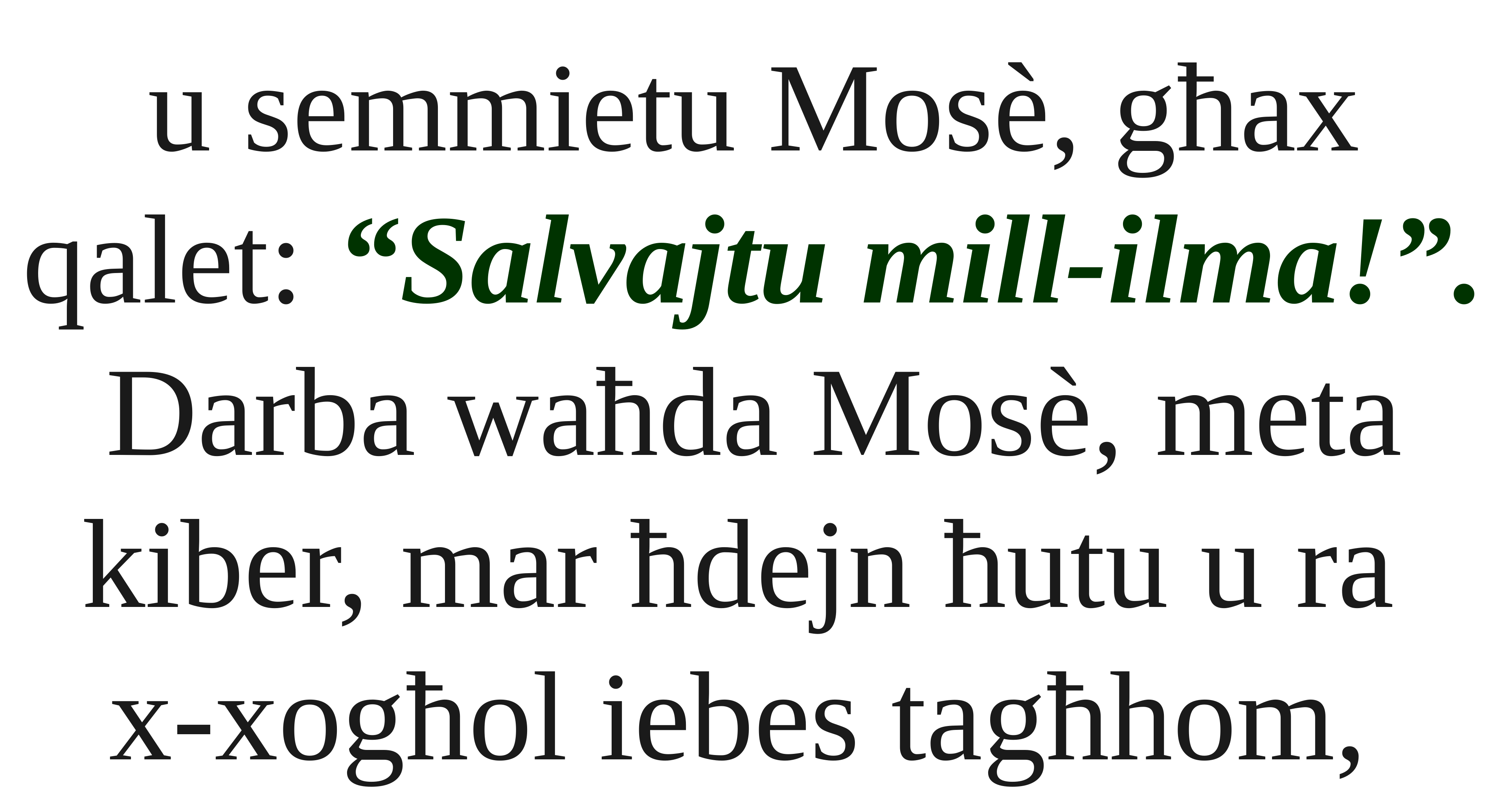

u semmietu Mosè, għax qalet: “Salvajtu mill-ilma!”.
Darba waħda Mosè, meta kiber, mar ħdejn ħutu u ra
x-xogħol iebes tagħhom,